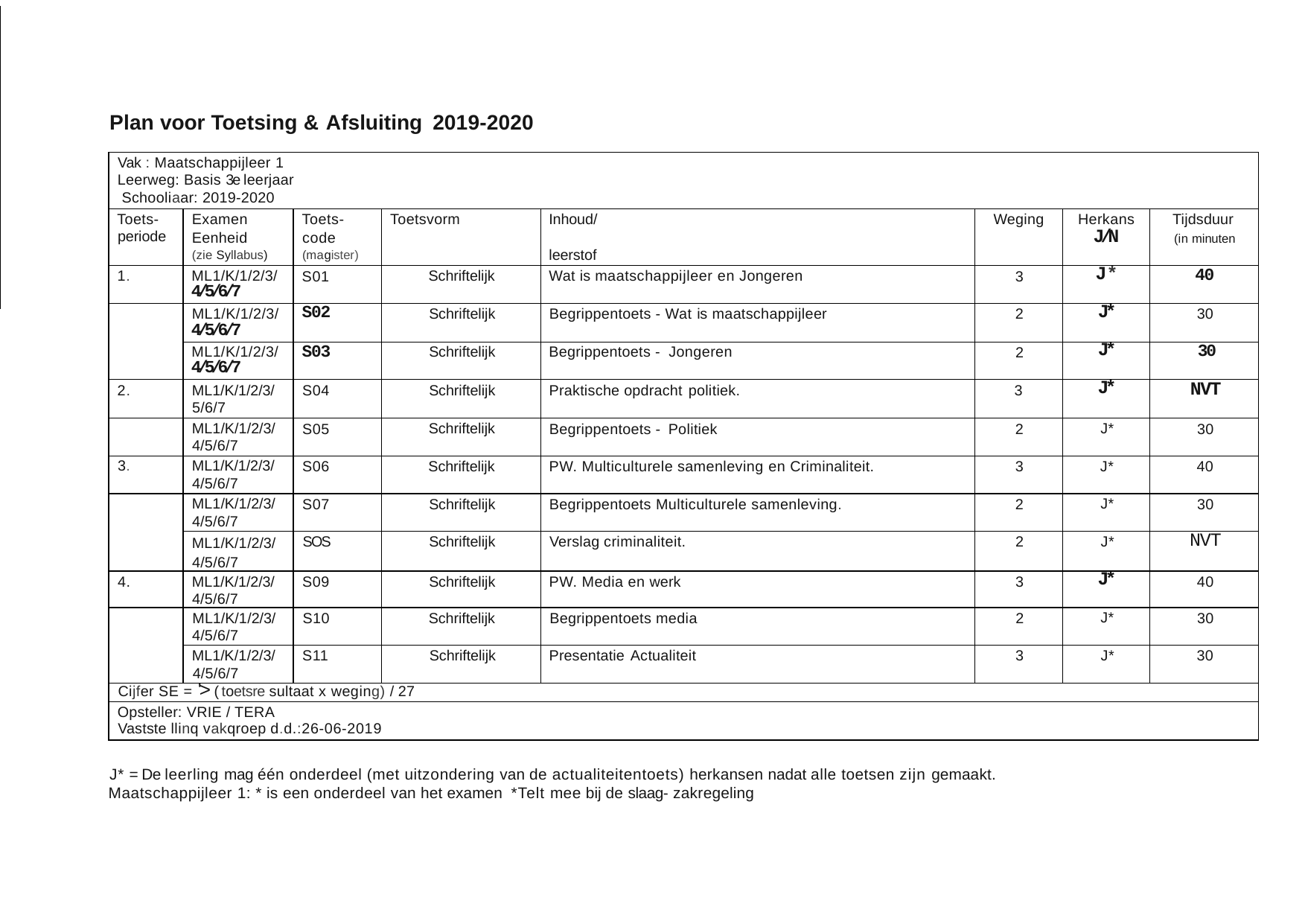

Plan voor Toetsing & Afsluiting 2019-2020
| Vak : Maatschappijleer 1 Leerweg: Basis 3e leerjaar Schooliaar: 2019-2020 |  |  |  |  |  |  |  |
| --- | --- | --- | --- | --- | --- | --- | --- |
| Toets- periode | Examen Eenheid (zie Syllabus) | Toets- code (magister) | Toetsvorm | Inhoud/ leerstof | Weging | Herkans J/N | Tijdsduur (in minuten |
| 1. | ML1/K/1/2/3/ 4/5/6/7 | S01 | Schriftelijk | Wat is maatschappijleer en Jongeren | 3 | J\* | 40 |
|  | ML1/K/1/2/3/ 4/5/6/7 | S02 | Schriftelijk | Begrippentoets - Wat is maatschappijleer | 2 | J\* | 30 |
|  | ML1/K/1/2/3/ 4/5/6/7 | S03 | Schriftelijk | Begrippentoets - Jongeren | 2 | J\* | 30 |
| 2. | ML1/K/1/2/3/ 5/6/7 | S04 | Schriftelijk | Praktische opdracht politiek. | 3 | J\* | NVT |
|  | ML1/K/1/2/3/ 4/5/6/7 | S05 | Schriftelijk | Begrippentoets - Politiek | 2 | J\* | 30 |
| 3. | ML1/K/1/2/3/ 4/5/6/7 | S06 | Schriftelijk | PW. Multiculturele samenleving en Criminaliteit. | 3 | J\* | 40 |
|  | ML1/K/1/2/3/ 4/5/6/7 | S07 | Schriftelijk | Begrippentoets Multiculturele samenleving. | 2 | J\* | 30 |
|  | ML1/K/1/2/3/ 4/5/6/7 | SOS | Schriftelijk | Verslag criminaliteit. | 2 | J\* | NVT |
| 4. | ML1/K/1/2/3/ 4/5/6/7 | S09 | Schriftelijk | PW. Media en werk | 3 | J\* | 40 |
|  | ML1/K/1/2/3/ 4/5/6/7 | S10 | Schriftelijk | Begrippentoets media | 2 | J\* | 30 |
|  | ML1/K/1/2/3/ 4/5/6/7 | S11 | Schriftelijk | Presentatie Actualiteit | 3 | J\* | 30 |
| Cijfer SE = '> ( toetsre sultaat x weging) / 27 |  |  |  |  |  |  |  |
| Opsteller: VRIE / TERA Vastste llinq vakqroep d.d.:26-06-2019 |  |  |  |  |  |  |  |
J* = De leerling mag één onderdeel (met uitzondering van de actualiteitentoets) herkansen nadat alle toetsen zijn gemaakt.  Maatschappijleer 1: * is een onderdeel van het examen *Telt mee bij de slaag- zakregeling